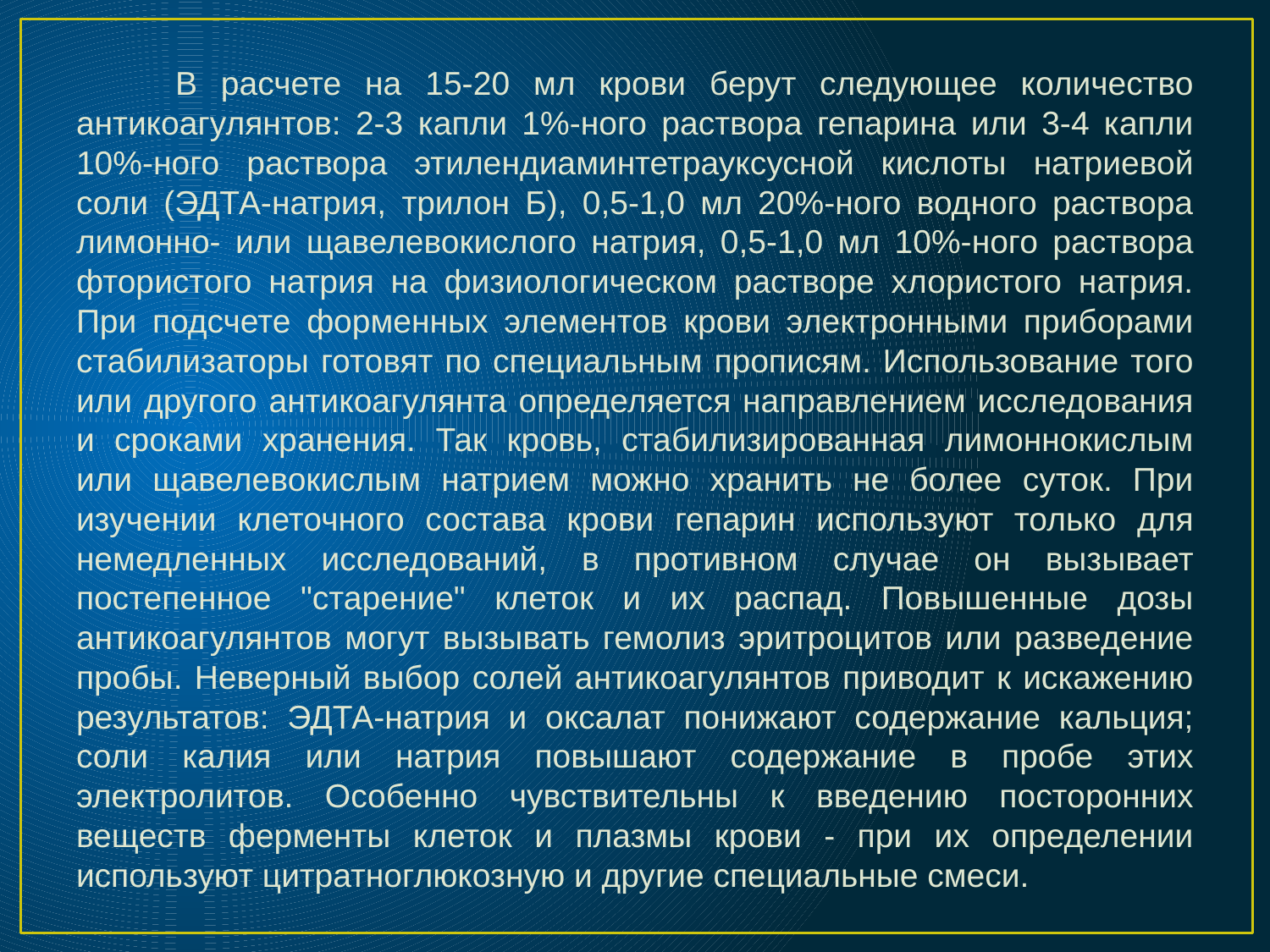

В расчете на 15-20 мл крови берут следующее количество антикоагулянтов: 2-3 капли 1%-ного раствора гепарина или 3-4 капли 10%-ного раствора этилендиаминтетрауксусной кислоты натриевой соли (ЭДТА-натрия, трилон Б), 0,5-1,0 мл 20%-ного водного раствора лимонно- или щавелевокислого натрия, 0,5-1,0 мл 10%-ного раствора фтористого натрия на физиологическом растворе хлористого натрия. При подсчете форменных элементов крови электронными приборами стабилизаторы готовят по специальным прописям. Использование того или другого антикоагулянта определяется направлением исследования и сроками хранения. Так кровь, стабилизированная лимоннокислым или щавелевокислым натрием можно хранить не более суток. При изучении клеточного состава крови гепарин используют только для немедленных исследований, в противном случае он вызывает постепенное "старение" клеток и их распад. Повышенные дозы антикоагулянтов могут вызывать гемолиз эритроцитов или разведение пробы. Неверный выбор солей антикоагулянтов приводит к искажению результатов: ЭДТА-натрия и оксалат понижают содержание кальция; соли калия или натрия повышают содержание в пробе этих электролитов. Особенно чувствительны к введению посторонних веществ ферменты клеток и плазмы крови - при их определении используют цитратноглюкозную и другие специальные смеси.